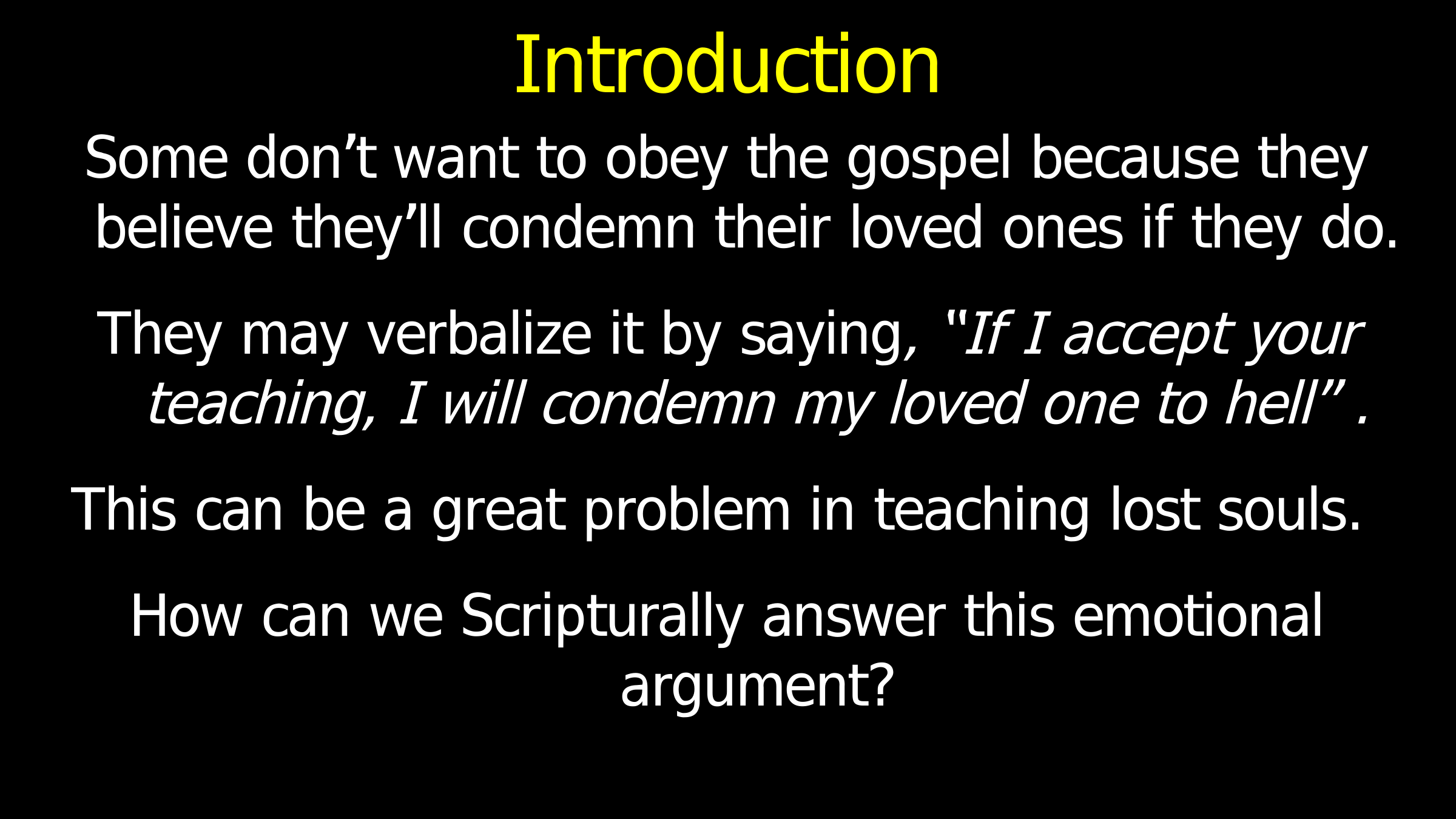

# Introduction
Some don’t want to obey the gospel because they believe they’ll condemn their loved ones if they do.

They may verbalize it by saying, “If I accept your teaching, I will condemn my loved one to hell” .

This can be a great problem in teaching lost souls.

How can we Scripturally answer this emotional argument?